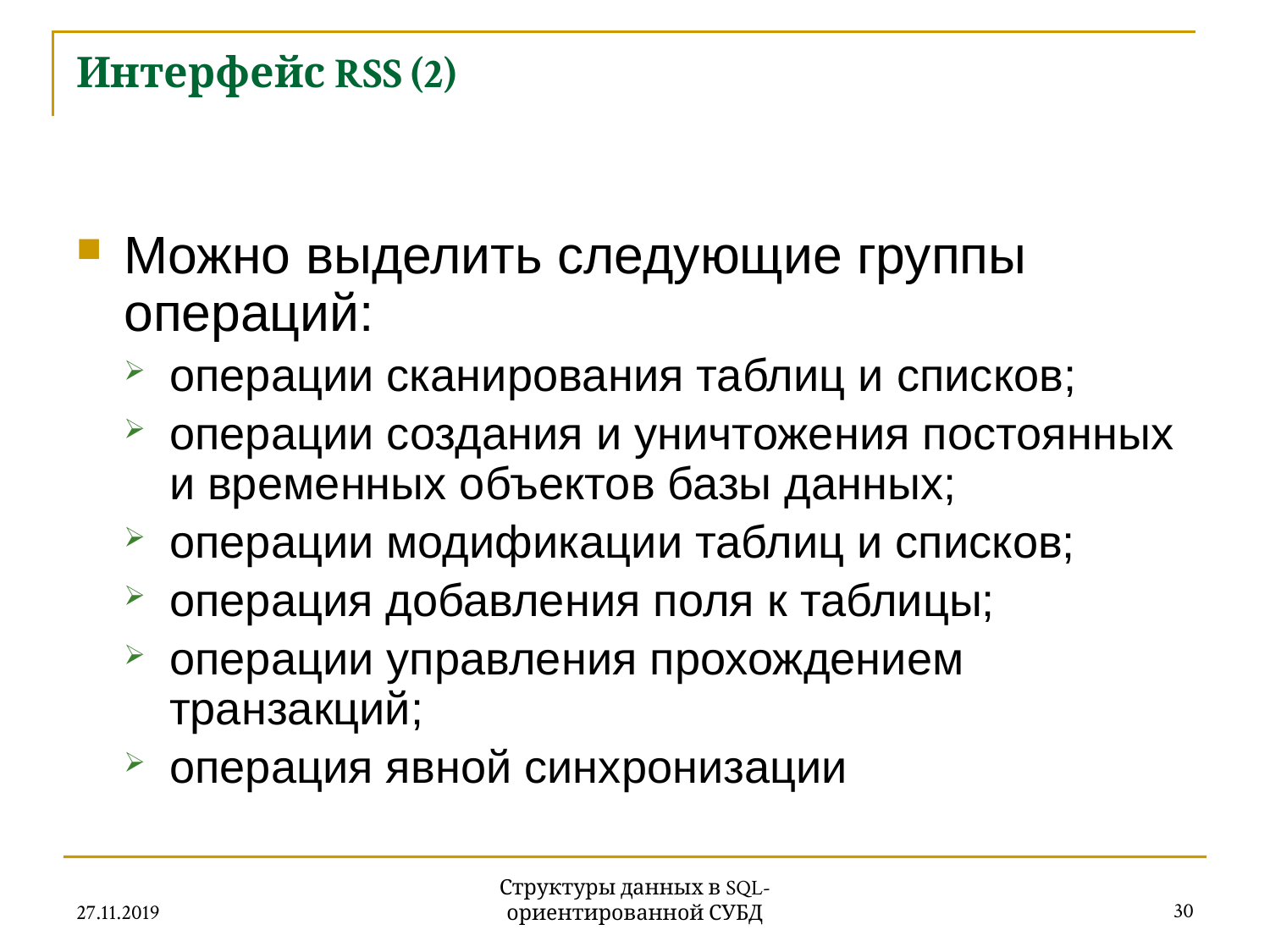

# Интерфейс RSS (2)
Можно выделить следующие группы операций:
операции сканирования таблиц и списков;
операции создания и уничтожения постоянных и временных объектов базы данных;
операции модификации таблиц и списков;
операция добавления поля к таблицы;
операции управления прохождением транзакций;
операция явной синхронизации
27.11.2019
30
Структуры данных в SQL-ориентированной СУБД